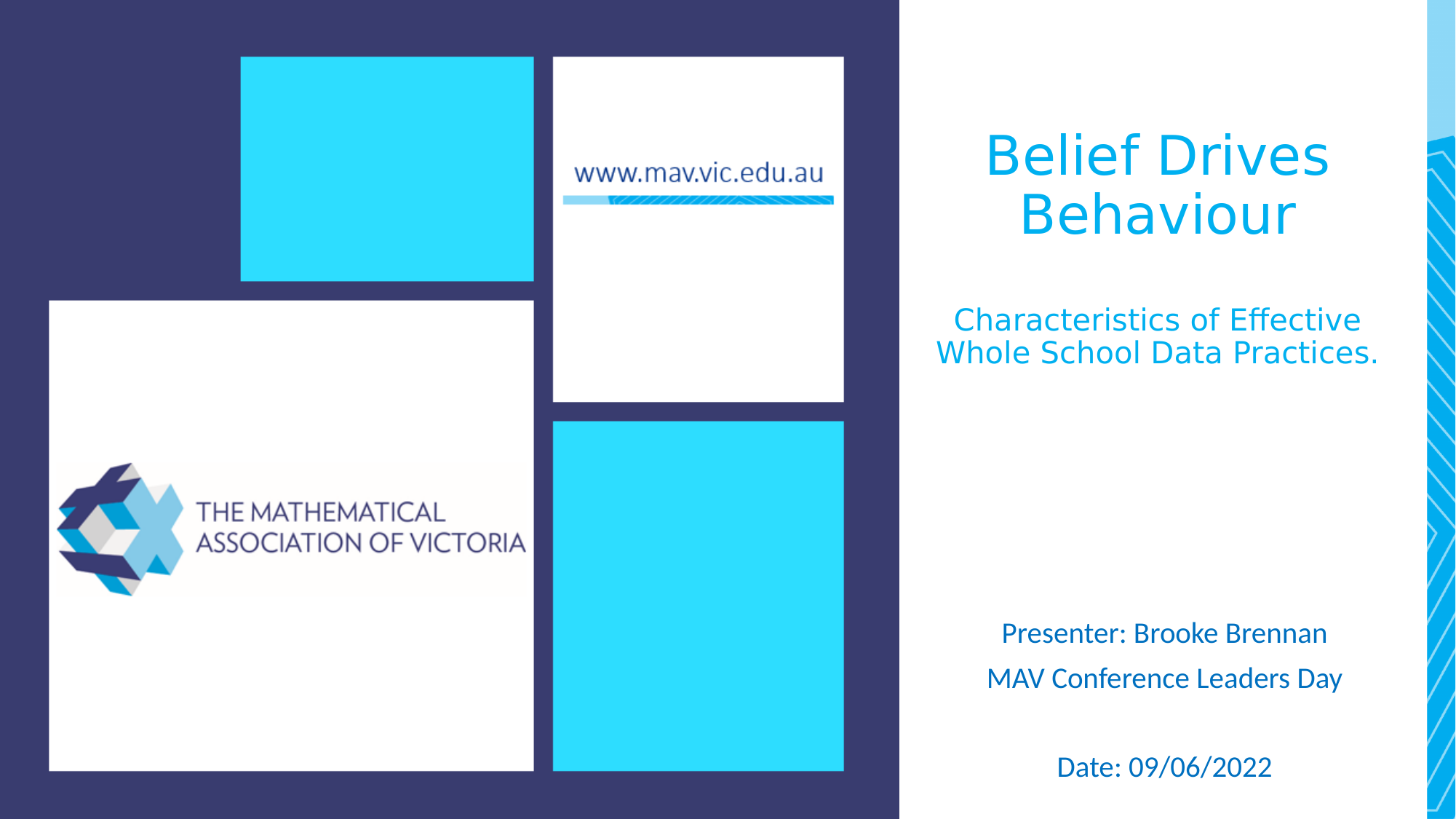

# Belief Drives Behaviour Characteristics of Effective Whole School Data Practices.
Presenter: Brooke Brennan
MAV Conference Leaders Day

Date: 09/06/2022